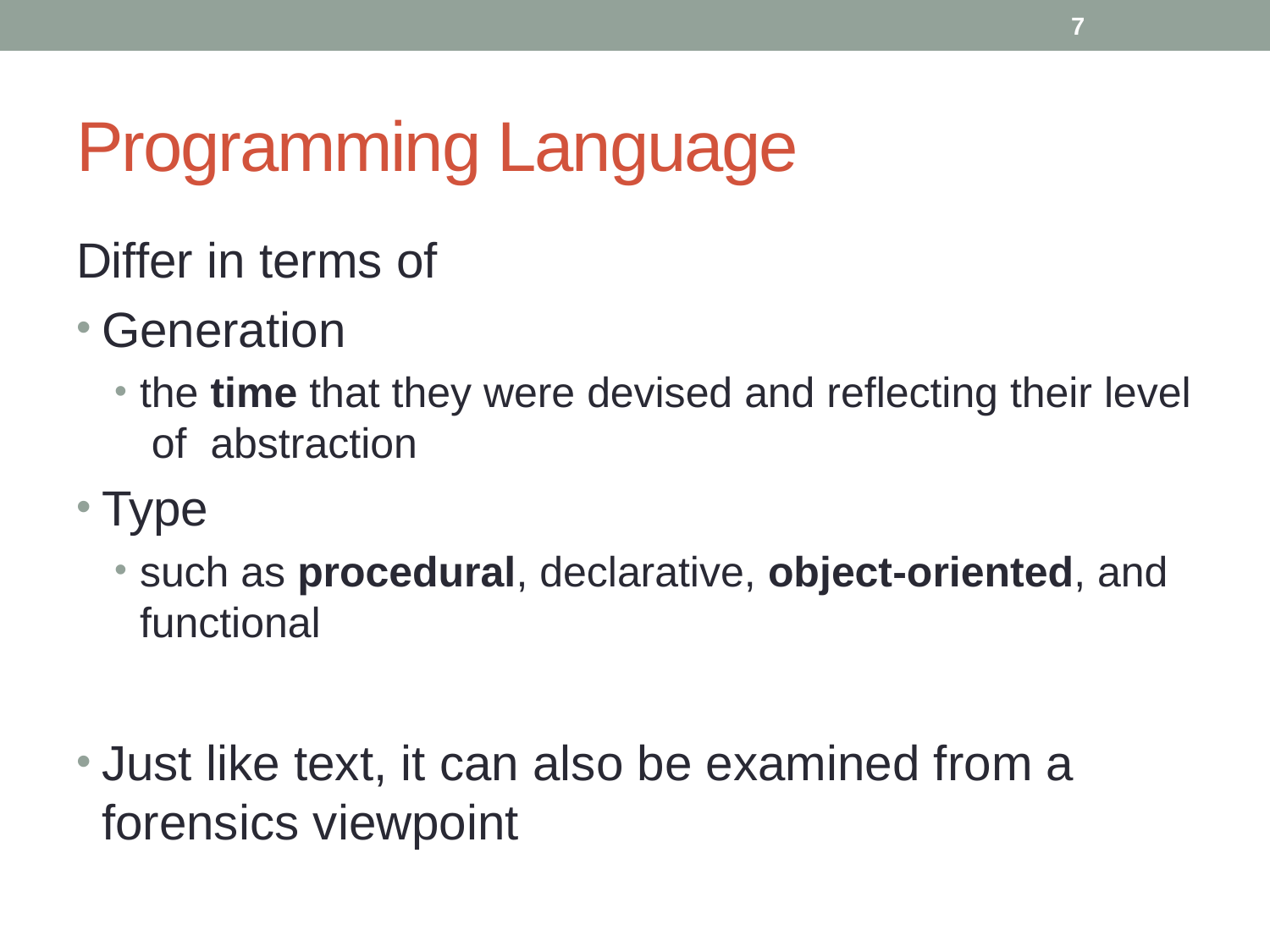

7
# Programming Language
Differ in terms of
Generation
the time that they were devised and reflecting their level  of  abstraction
Type
such as procedural, declarative, object-oriented, and functional

Just like text, it can also be examined from a forensics viewpoint